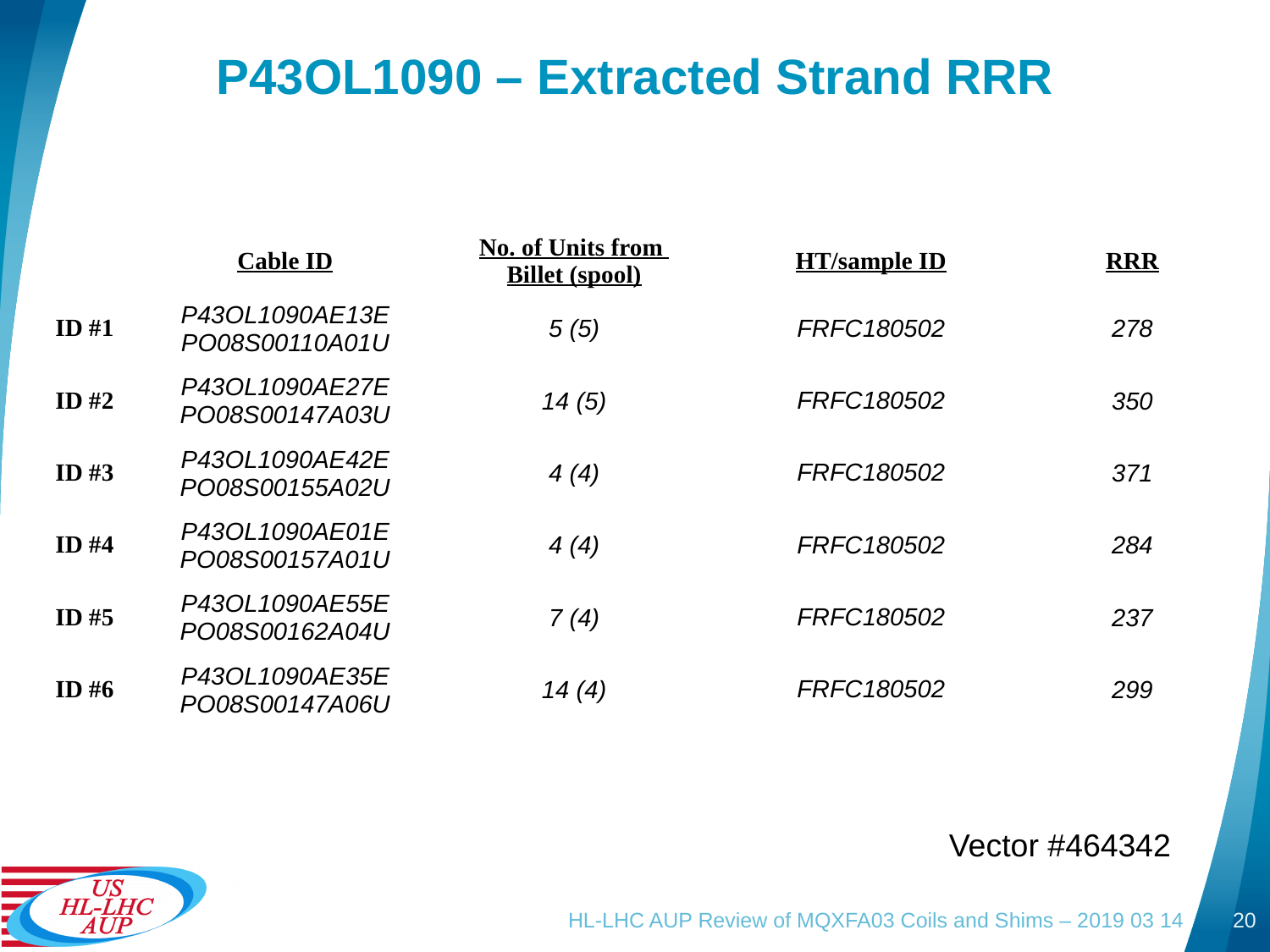

# P43OL1090 – Extracted Strand RRR
|  | Cable ID | No. of Units from Billet (spool) | HT/sample ID | RRR |
| --- | --- | --- | --- | --- |
| ID #1 | P43OL1090AE13E PO08S00110A01U | 5 (5) | FRFC180502 | 278 |
| ID #2 | P43OL1090AE27E PO08S00147A03U | 14 (5) | FRFC180502 | 350 |
| ID #3 | P43OL1090AE42E PO08S00155A02U | 4 (4) | FRFC180502 | 371 |
| ID #4 | P43OL1090AE01E PO08S00157A01U | 4 (4) | FRFC180502 | 284 |
| ID #5 | P43OL1090AE55E PO08S00162A04U | 7 (4) | FRFC180502 | 237 |
| ID #6 | P43OL1090AE35E PO08S00147A06U | 14 (4) | FRFC180502 | 299 |
Vector #464342
HL-LHC AUP Review of MQXFA03 Coils and Shims – 2019 03 14
20